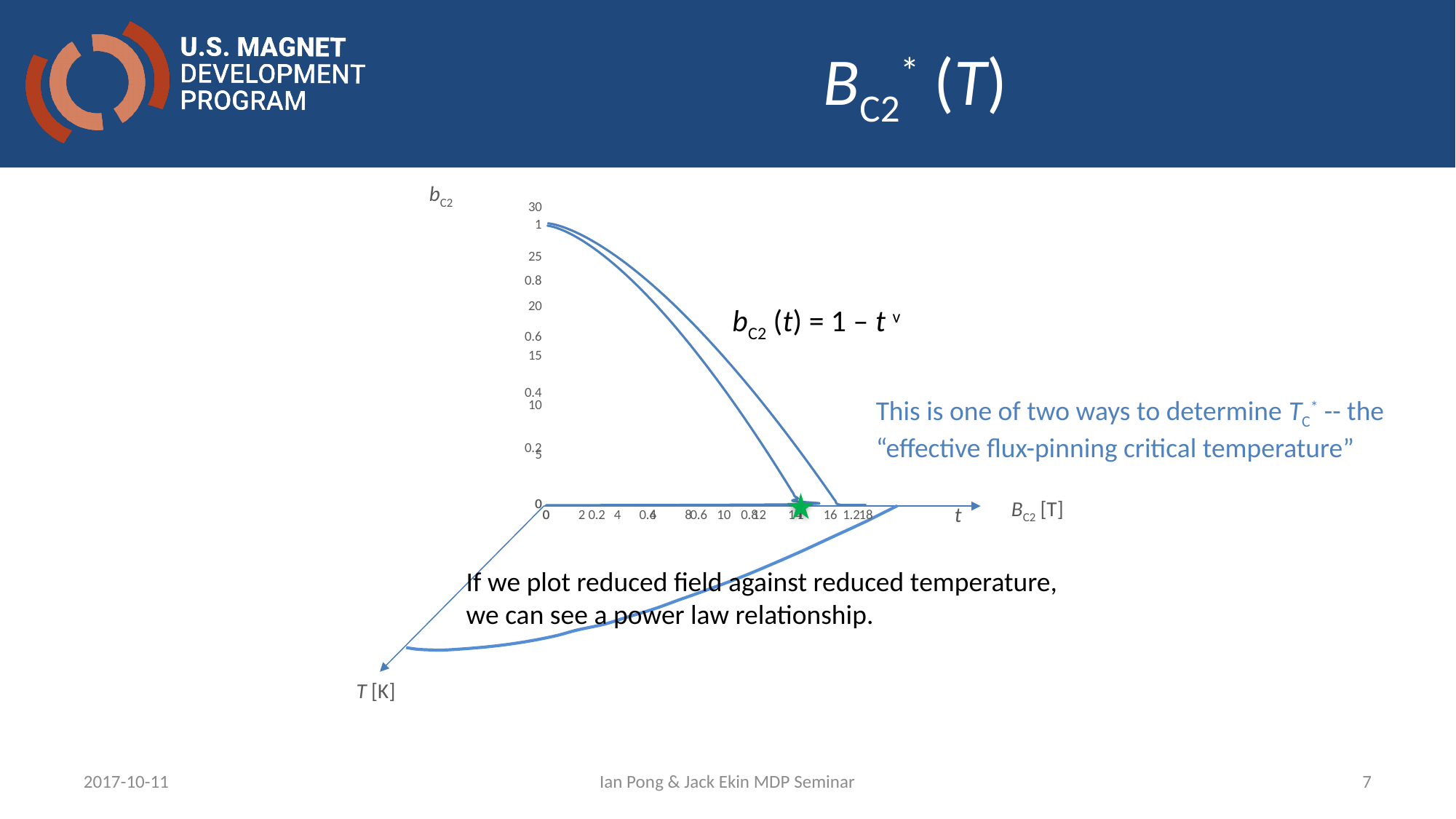

# BC2* (T)
bC2

### Chart

| Category |  |
|---|---|

### Chart

| Category |  |
|---|---|
bC2 (t) = 1 – t v
This is one of two ways to determine TC* -- the “effective flux-pinning critical temperature”
BC2 [T]

t

If we plot reduced field against reduced temperature, we can see a power law relationship.
T [K]
2017-10-11
Ian Pong & Jack Ekin MDP Seminar
7